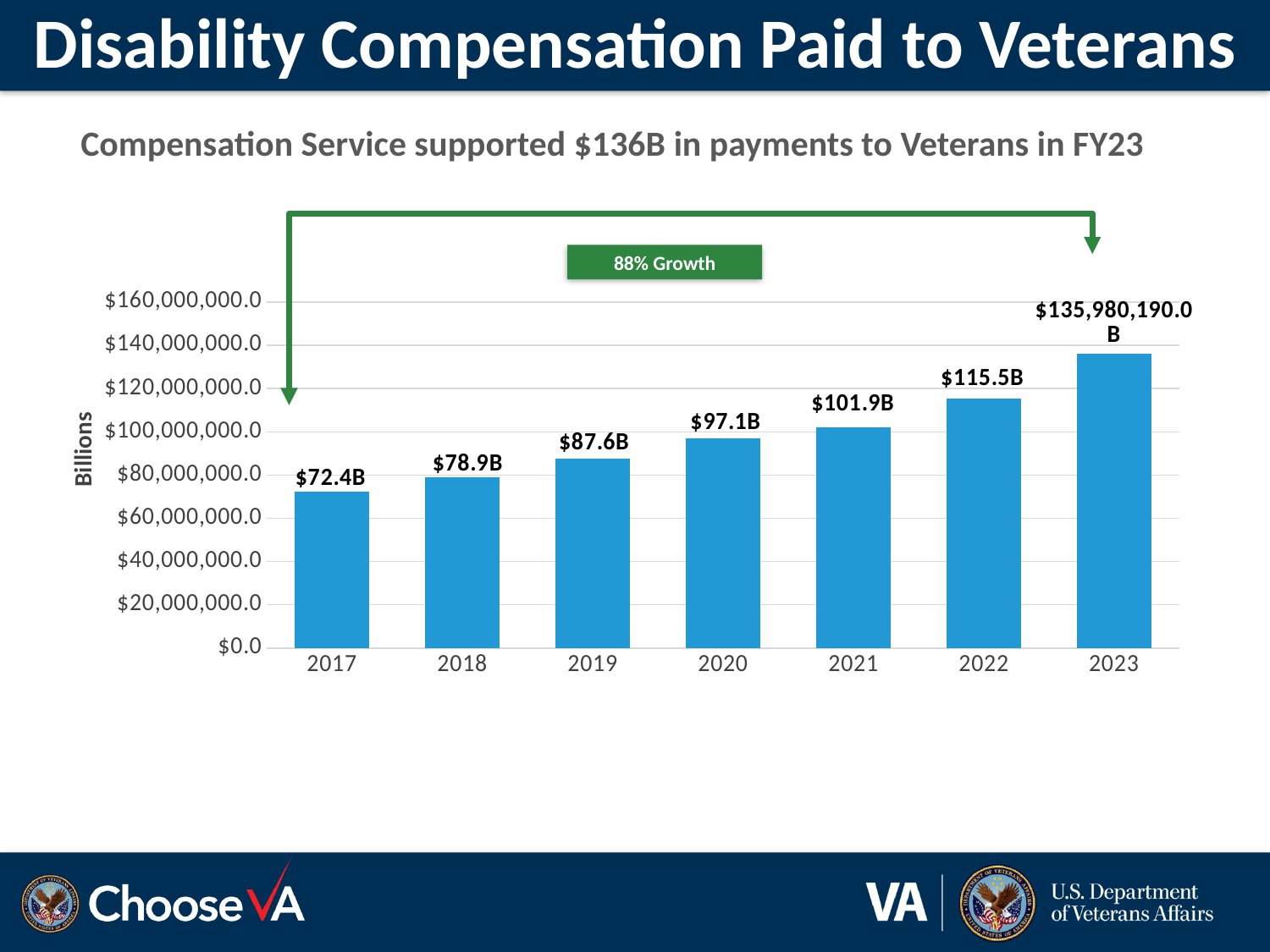

# Disability Compensation Paid to Veterans
Compensation Service supported $136B in payments to Veterans in FY23

### Chart

| Category | Billions Paid |
|---|---|
| 2017 | 72438876.3778973 |
| 2018 | 78861955.11559111 |
| 2019 | 87647099.0 |
| 2020 | 97130136.53665179 |
| 2021 | 101892155.689996 |
| 2022 | 115533478.81672 |
| 2023 | 135980190.0 |
88% Growth
Billions
11
11